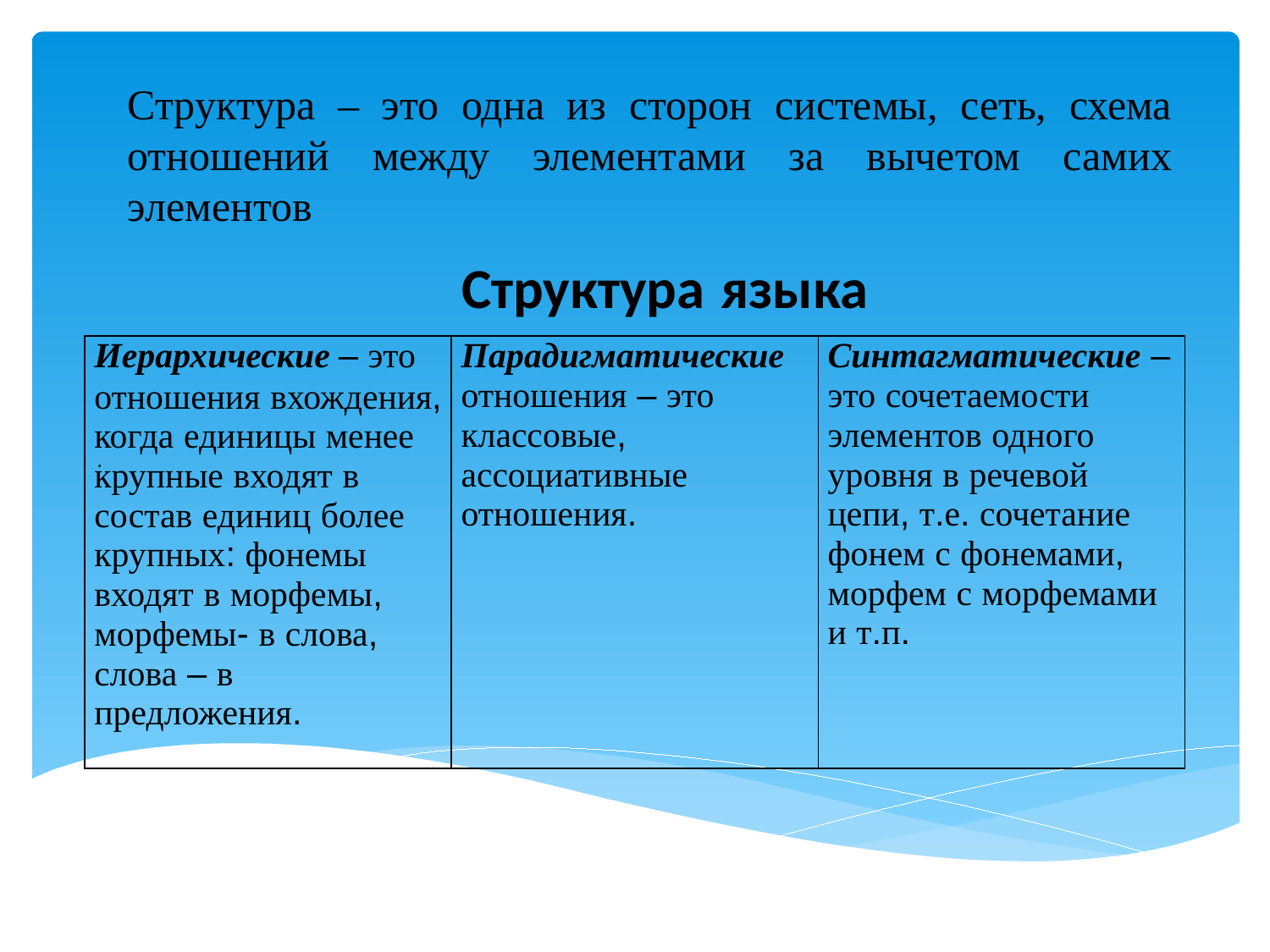

# Структура – это одна из сторон системы, сеть, схема отношений между элементами за вычетом самих элементов

Структура языка

.

| Иерархические – это отношения вхождения, когда единицы менее крупные входят в состав единиц более крупных: фонемы входят в морфемы, морфемы- в слова, слова – в предложения. | Парадигматические отношения – это классовые, ассоциативные отношения. | Синтагматические – это сочетаемости элементов одного уровня в речевой цепи, т.е. сочетание фонем с фонемами, морфем с морфемами и т.п. |
| --- | --- | --- |